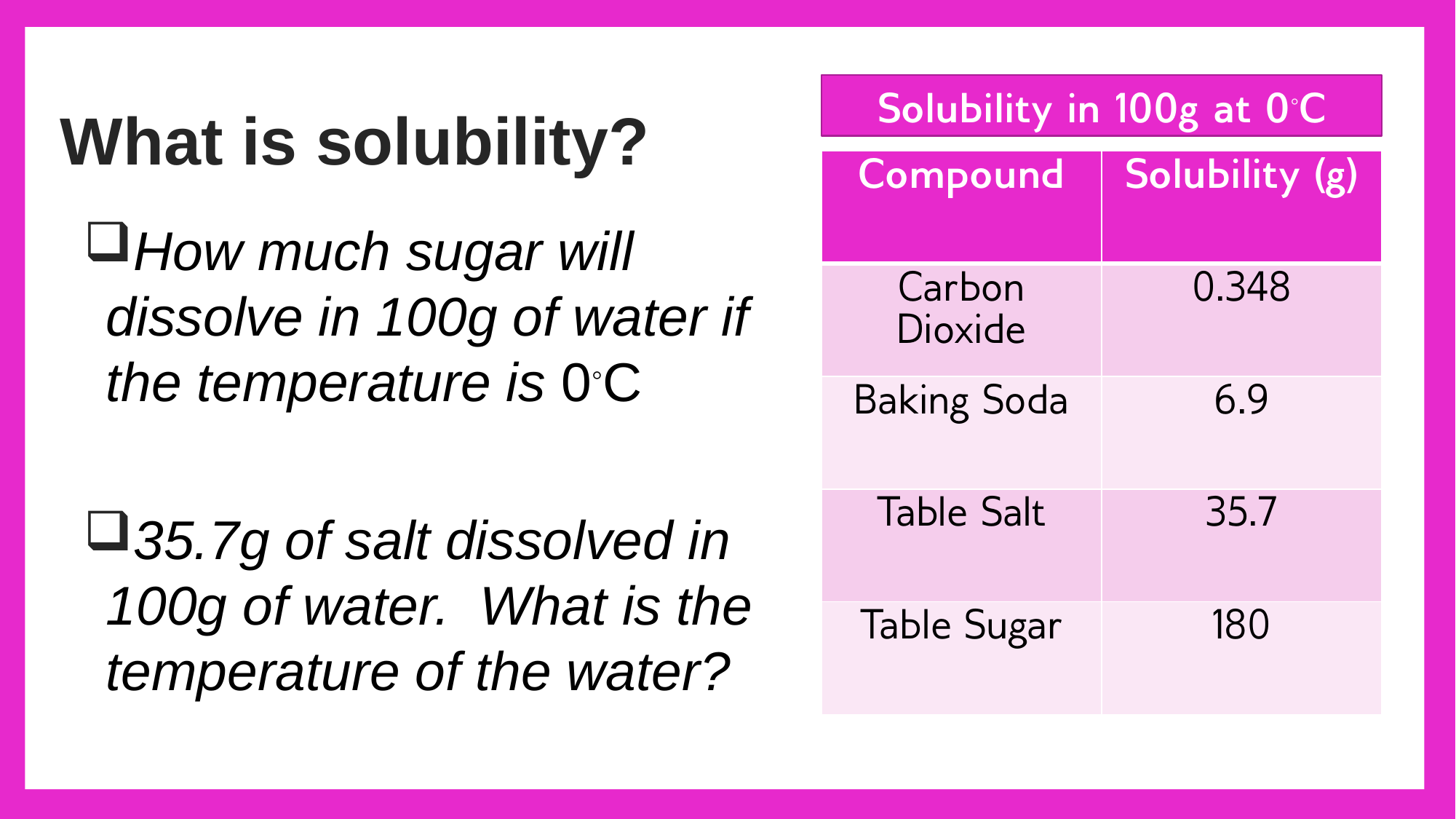

# What is solubility?
Solubility in 100g at 0◦C

How much sugar will dissolve in 100g of water if  the temperature is 0◦C

35.7g of salt dissolved in 100g of water.  What is the temperature of the water?

| Compound | Solubility (g) |
| --- | --- |
| Carbon Dioxide | 0.348 |
| Baking Soda | 6.9 |
| Table Salt | 35.7 |
| Table Sugar | 180 |